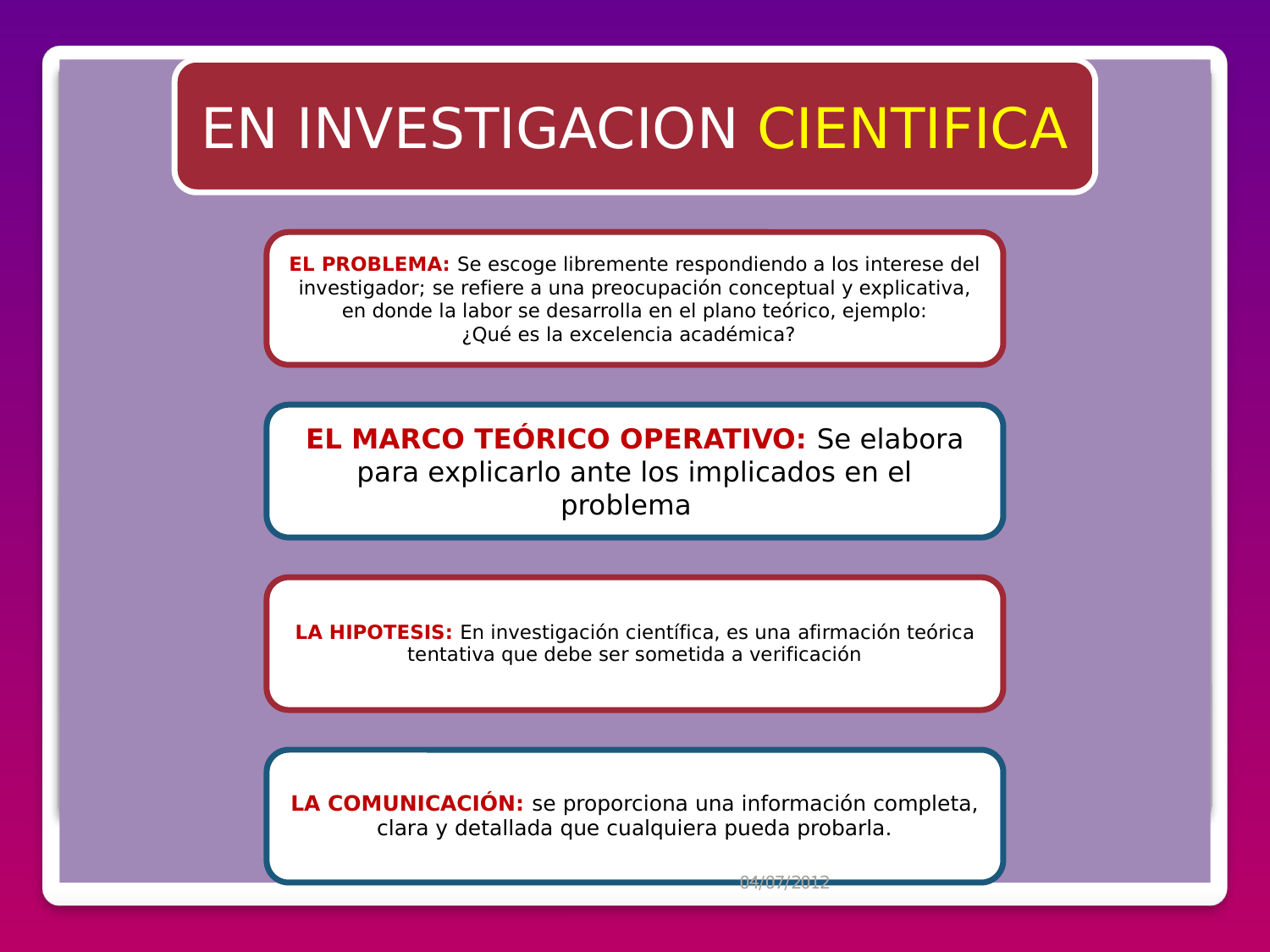

EN INVESTIGACION CIENTIFICA
EL PROBLEMA: Se escoge libremente respondiendo a los interese del investigador; se refiere a una preocupación conceptual y explicativa, en donde la labor se desarrolla en el plano teórico, ejemplo:
¿Qué es la excelencia académica?
LA COMUNICACIÓN: se proporciona una información completa, clara y detallada que cualquiera pueda probarla.
EL MARCO TEÓRICO OPERATIVO: Se elabora para explicarlo ante los implicados en el problema
LA HIPOTESIS: En investigación científica, es una afirmación teórica tentativa que debe ser sometida a verificación

04/07/2012